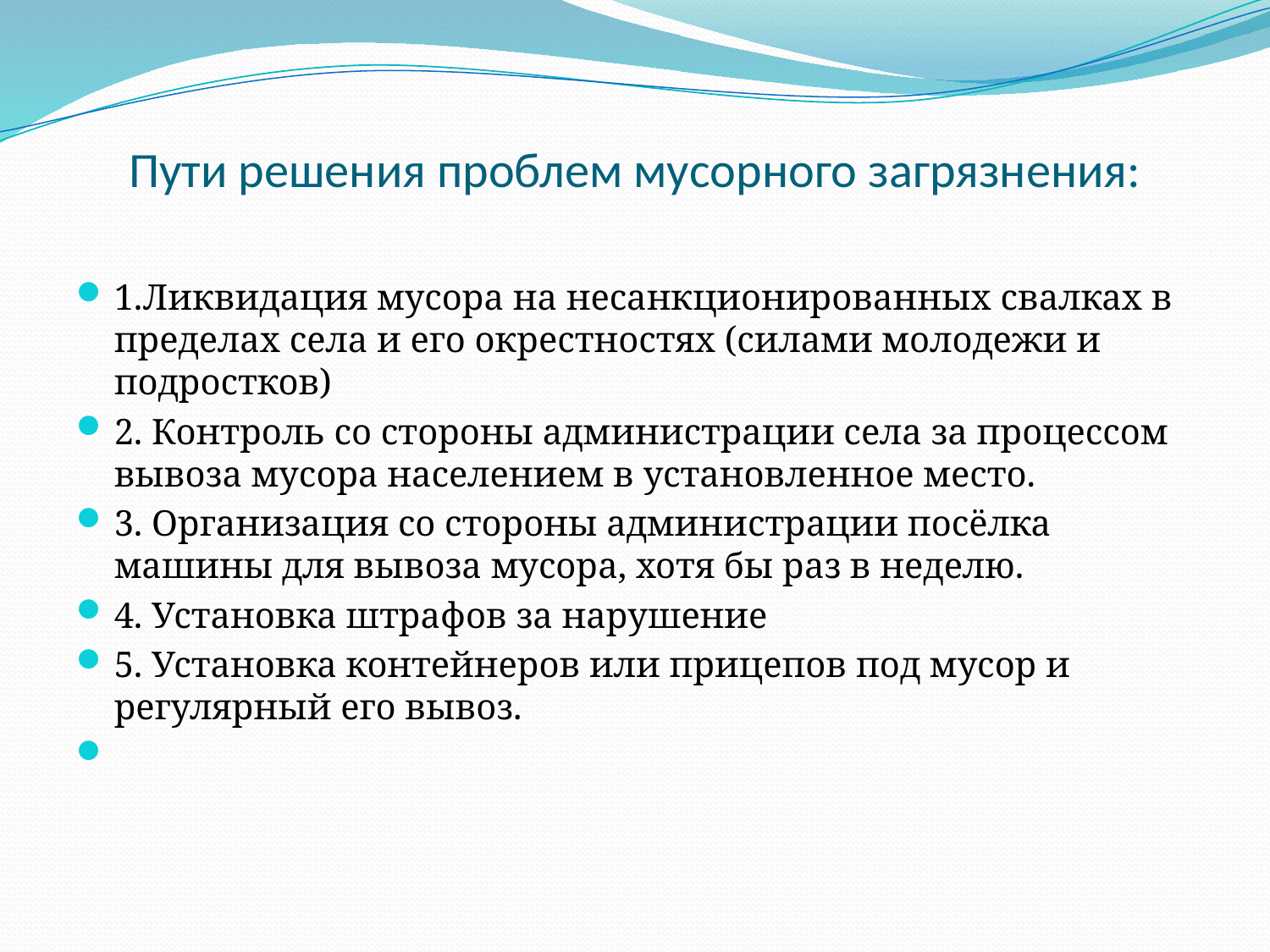

# Пути решения проблем мусорного загрязнения:
1.Ликвидация мусора на несанкционированных свалках в пределах села и его окрестностях (силами молодежи и подростков)
2. Контроль со стороны администрации села за процессом вывоза мусора населением в установленное место.
3. Организация со стороны администрации посёлка машины для вывоза мусора, хотя бы раз в неделю.
4. Установка штрафов за нарушение
5. Установка контейнеров или прицепов под мусор и регулярный его вывоз.